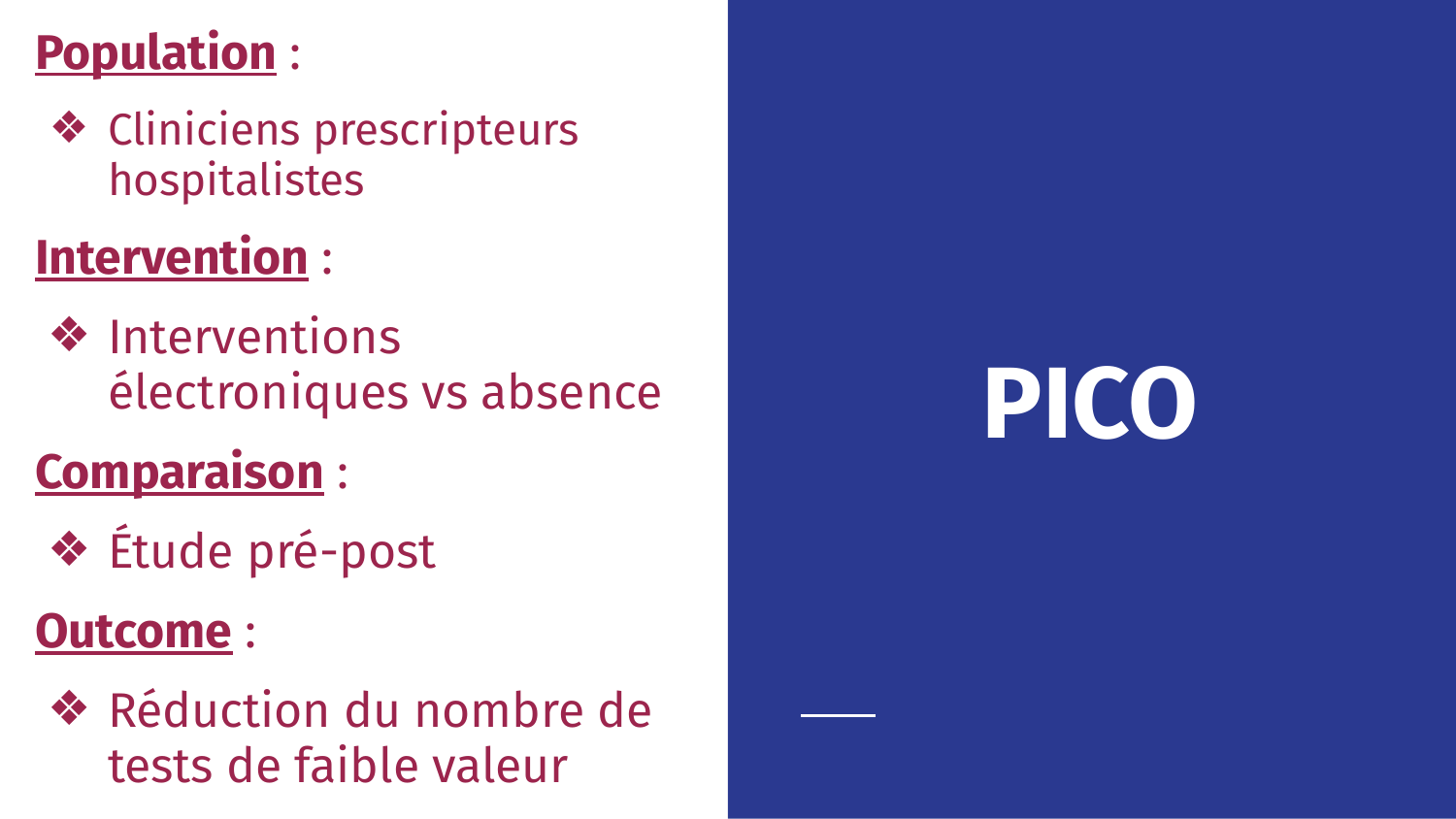

Population :
Cliniciens prescripteurs hospitalistes
Intervention :
Interventions électroniques vs absence
Comparaison :
Étude pré-post
Outcome :
Réduction du nombre de tests de faible valeur
# PICO